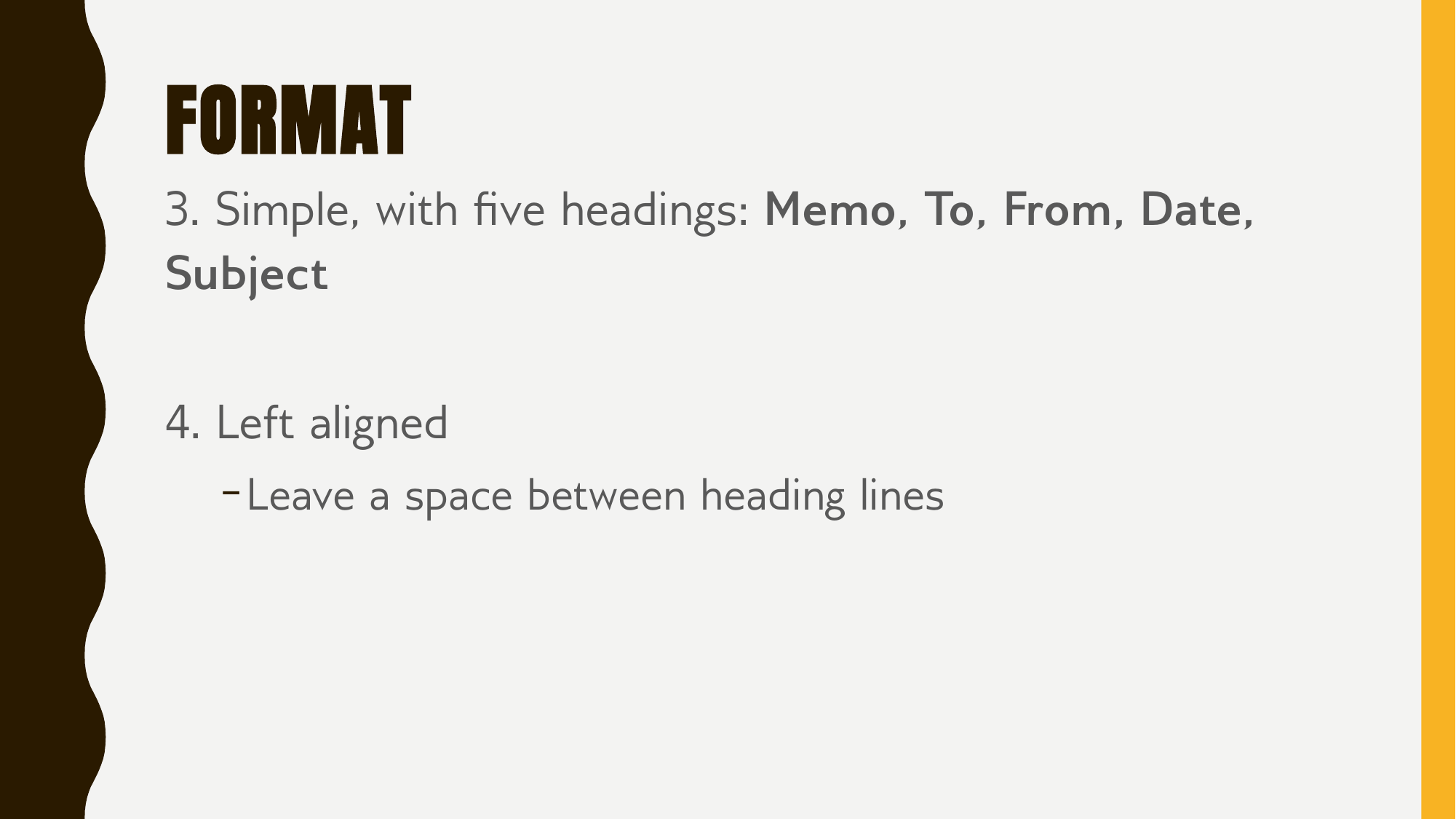

# Format
3. Simple, with five headings: Memo, To, From, Date, Subject

4. Left aligned
Leave a space between heading lines